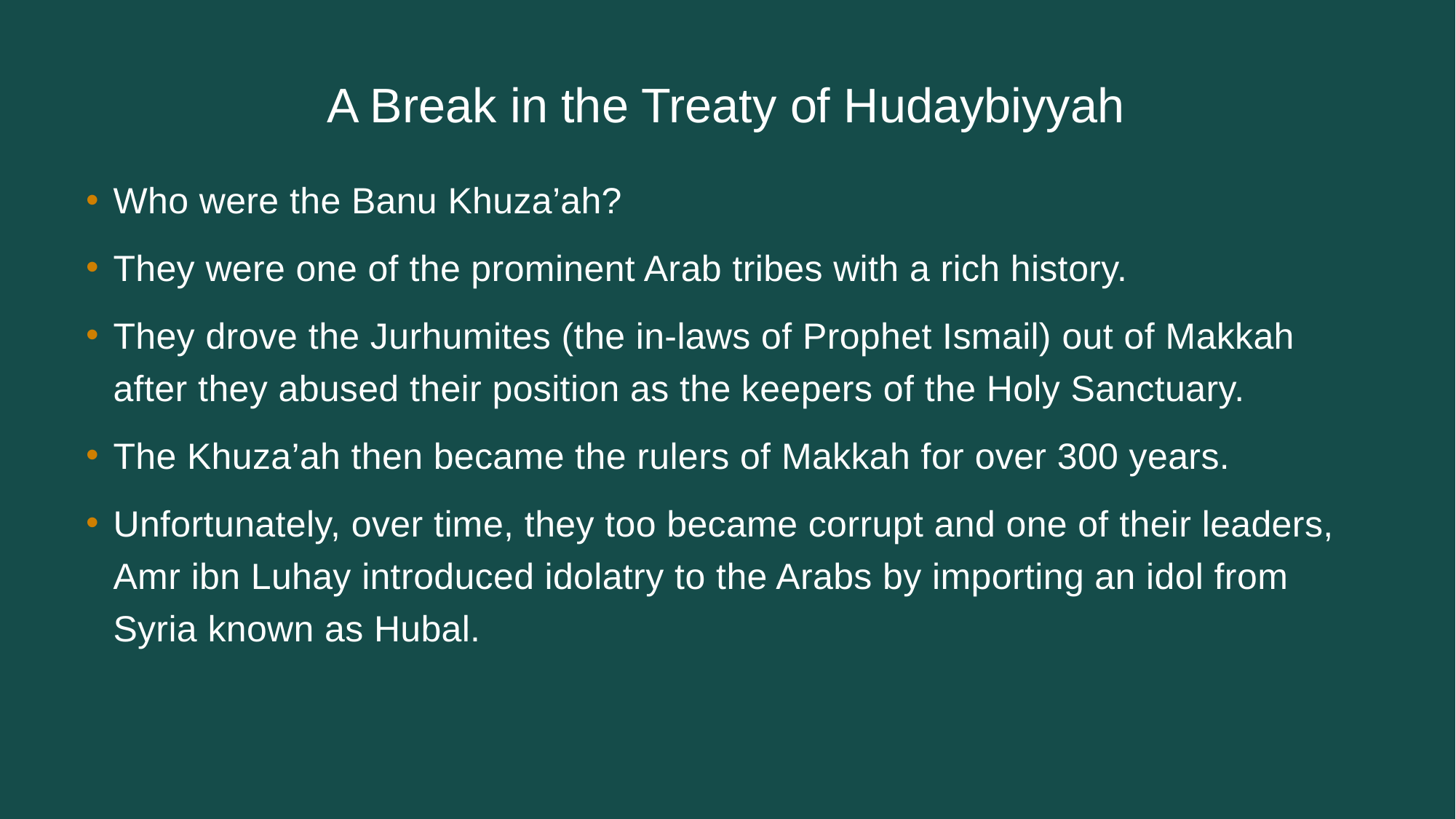

# A Break in the Treaty of Hudaybiyyah
Who were the Banu Khuza’ah?
They were one of the prominent Arab tribes with a rich history.
They drove the Jurhumites (the in-laws of Prophet Ismail) out of Makkah after they abused their position as the keepers of the Holy Sanctuary.
The Khuza’ah then became the rulers of Makkah for over 300 years.
Unfortunately, over time, they too became corrupt and one of their leaders, Amr ibn Luhay introduced idolatry to the Arabs by importing an idol from Syria known as Hubal.